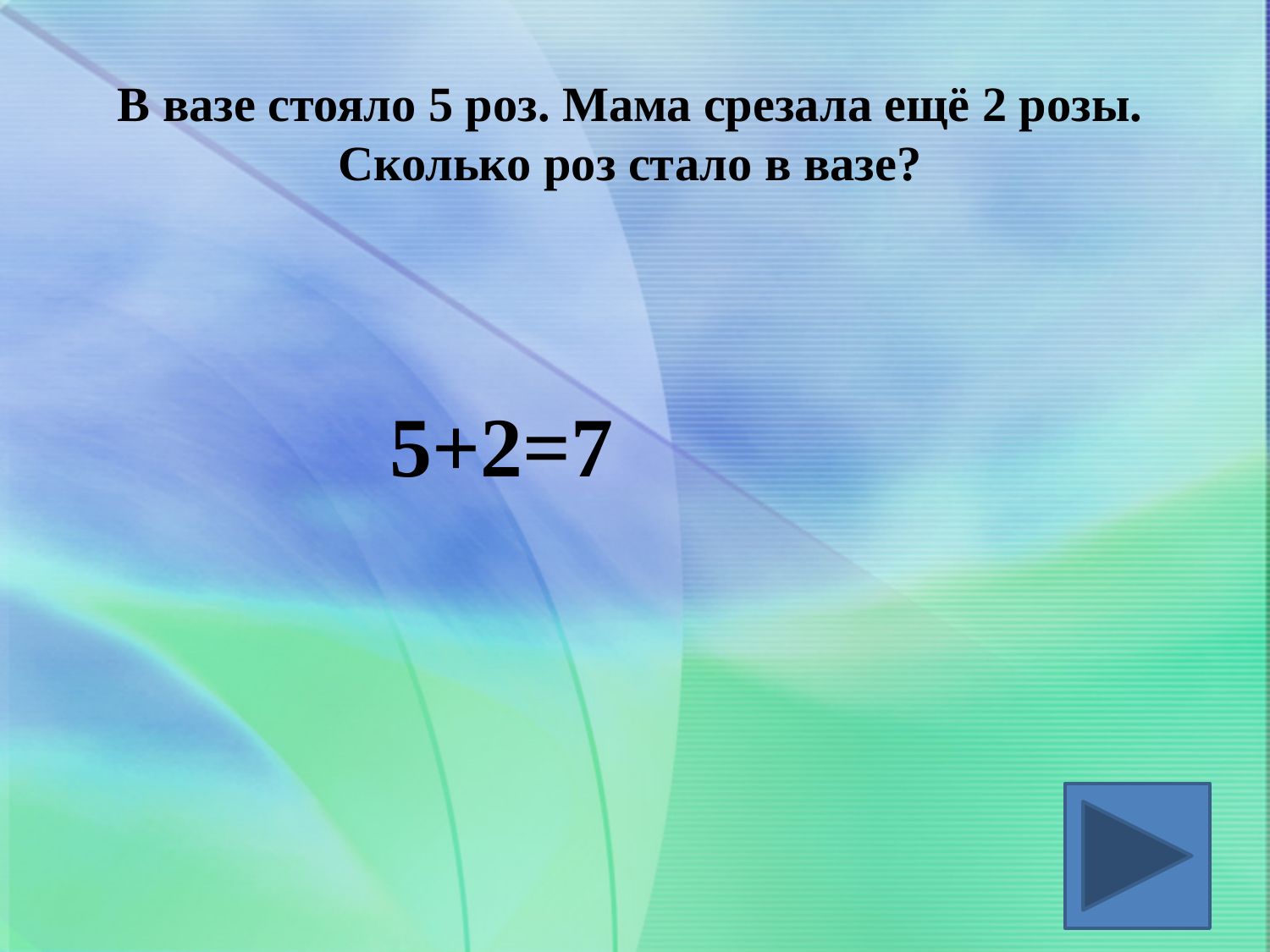

В вазе стояло 5 роз. Мама срезала ещё 2 розы. Сколько роз стало в вазе?
5+2=7